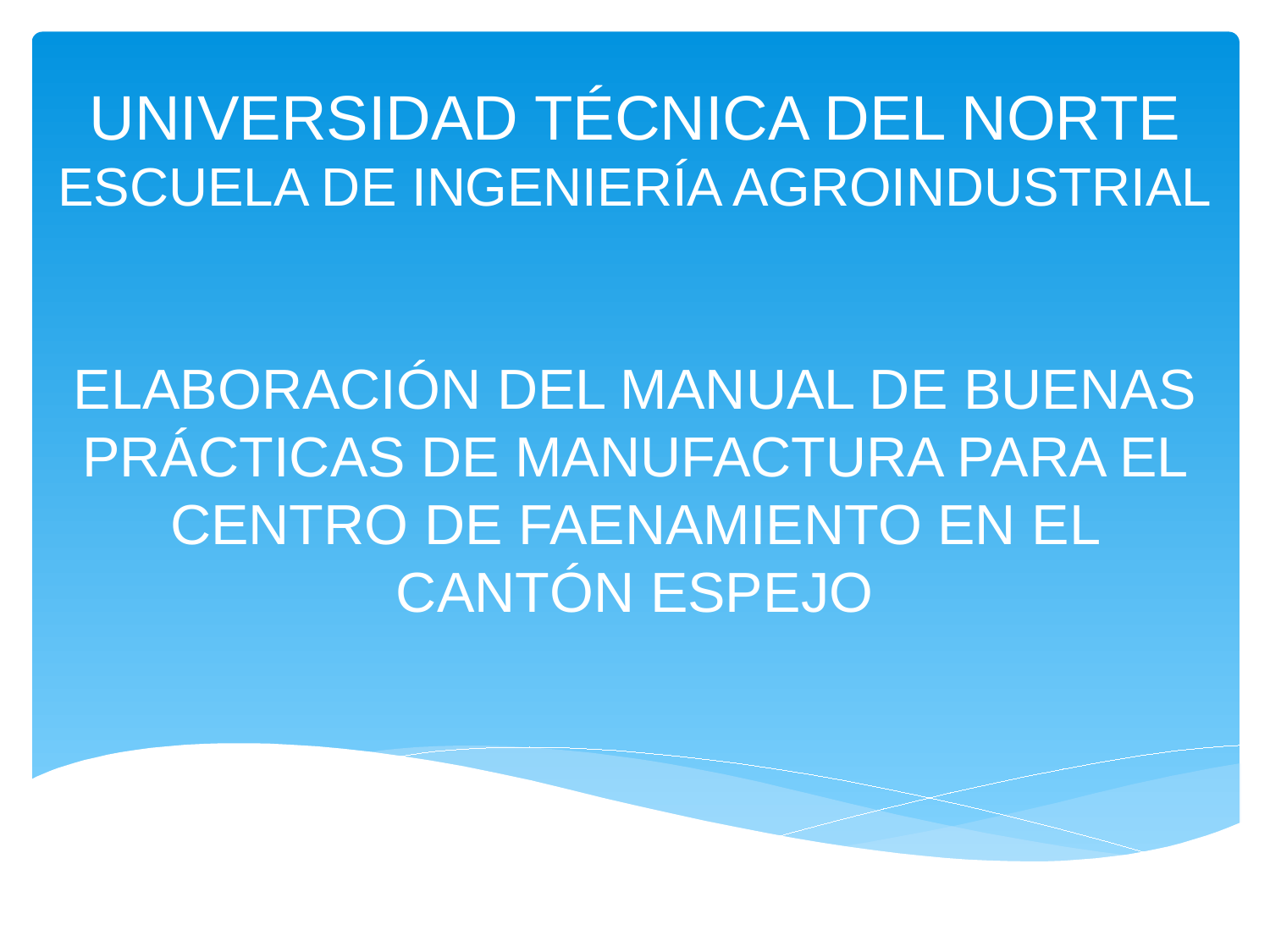

# UNIVERSIDAD TÉCNICA DEL NORTE ESCUELA DE INGENIERÍA AGROINDUSTRIAL
ELABORACIÓN DEL MANUAL DE BUENAS PRÁCTICAS DE MANUFACTURA PARA EL CENTRO DE FAENAMIENTO EN EL CANTÓN ESPEJO